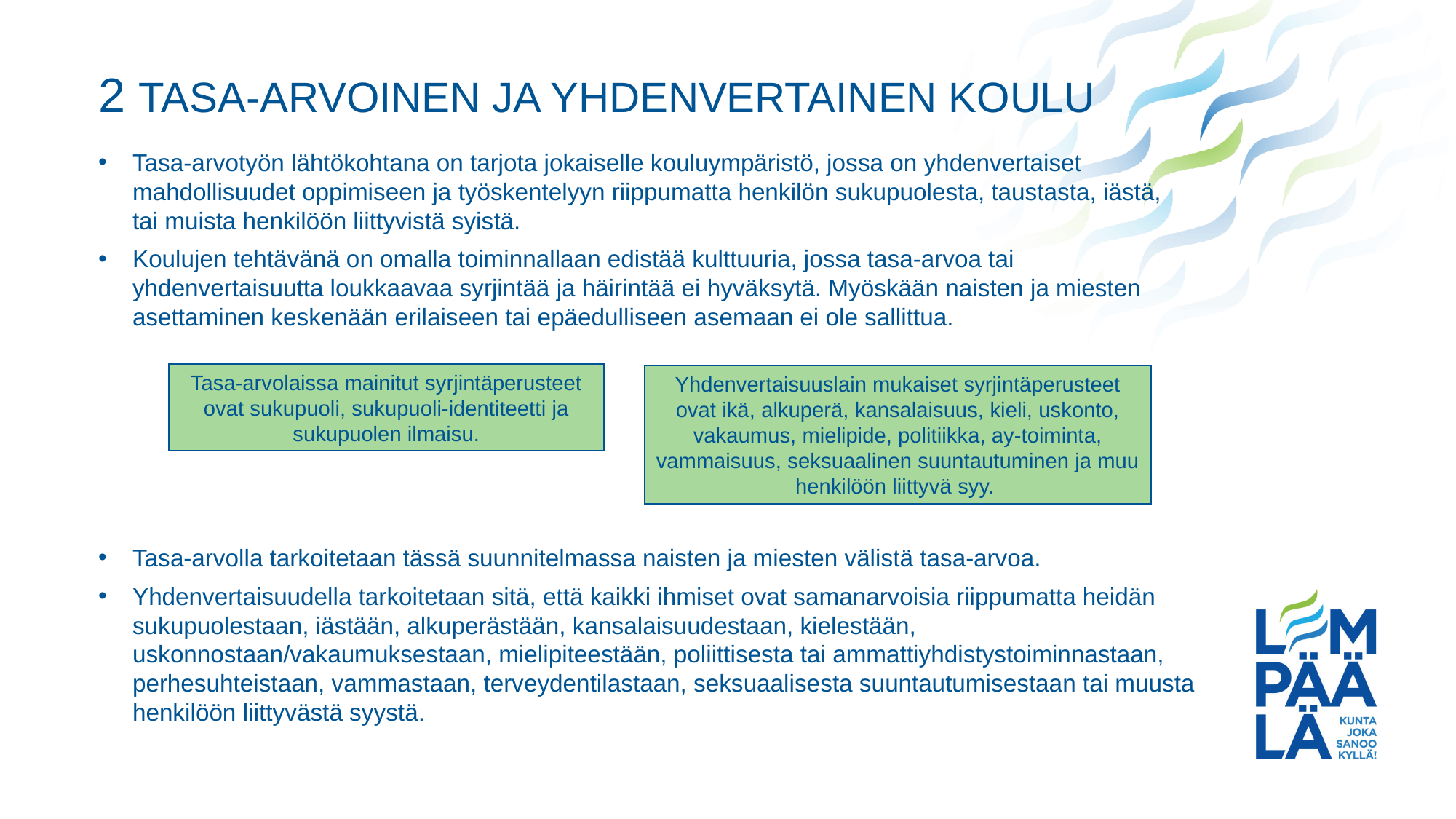

2 TASA-ARVOINEN JA YHDENVERTAINEN KOULU
Tasa-arvotyön lähtökohtana on tarjota jokaiselle kouluympäristö, jossa on yhdenvertaiset mahdollisuudet oppimiseen ja työskentelyyn riippumatta henkilön sukupuolesta, taustasta, iästä,  tai muista henkilöön liittyvistä syistä.
Koulujen tehtävänä on omalla toiminnallaan edistää kulttuuria, jossa tasa-arvoa tai yhdenvertaisuutta loukkaavaa syrjintää ja häirintää ei hyväksytä. Myöskään naisten ja miesten asettaminen keskenään erilaiseen tai epäedulliseen asemaan ei ole sallittua.
Tasa-arvolaissa mainitut syrjintäperusteet ovat sukupuoli, sukupuoli-identiteetti ja sukupuolen ilmaisu.
Yhdenvertaisuuslain mukaiset syrjintäperusteet ovat ikä, alkuperä, kansalaisuus, kieli, uskonto, vakaumus, mielipide, politiikka, ay-toiminta, vammaisuus, seksuaalinen suuntautuminen ja muu henkilöön liittyvä syy.
Tasa-arvolla tarkoitetaan tässä suunnitelmassa naisten ja miesten välistä tasa-arvoa.
Yhdenvertaisuudella tarkoitetaan sitä, että kaikki ihmiset ovat samanarvoisia riippumatta heidän sukupuolestaan, iästään, alkuperästään, kansalaisuudestaan, kielestään, uskonnostaan/vakaumuksestaan, mielipiteestään, poliittisesta tai ammattiyhdistystoiminnastaan, perhesuhteistaan, vammastaan, terveydentilastaan, seksuaalisesta suuntautumisestaan tai muusta henkilöön liittyvästä syystä.